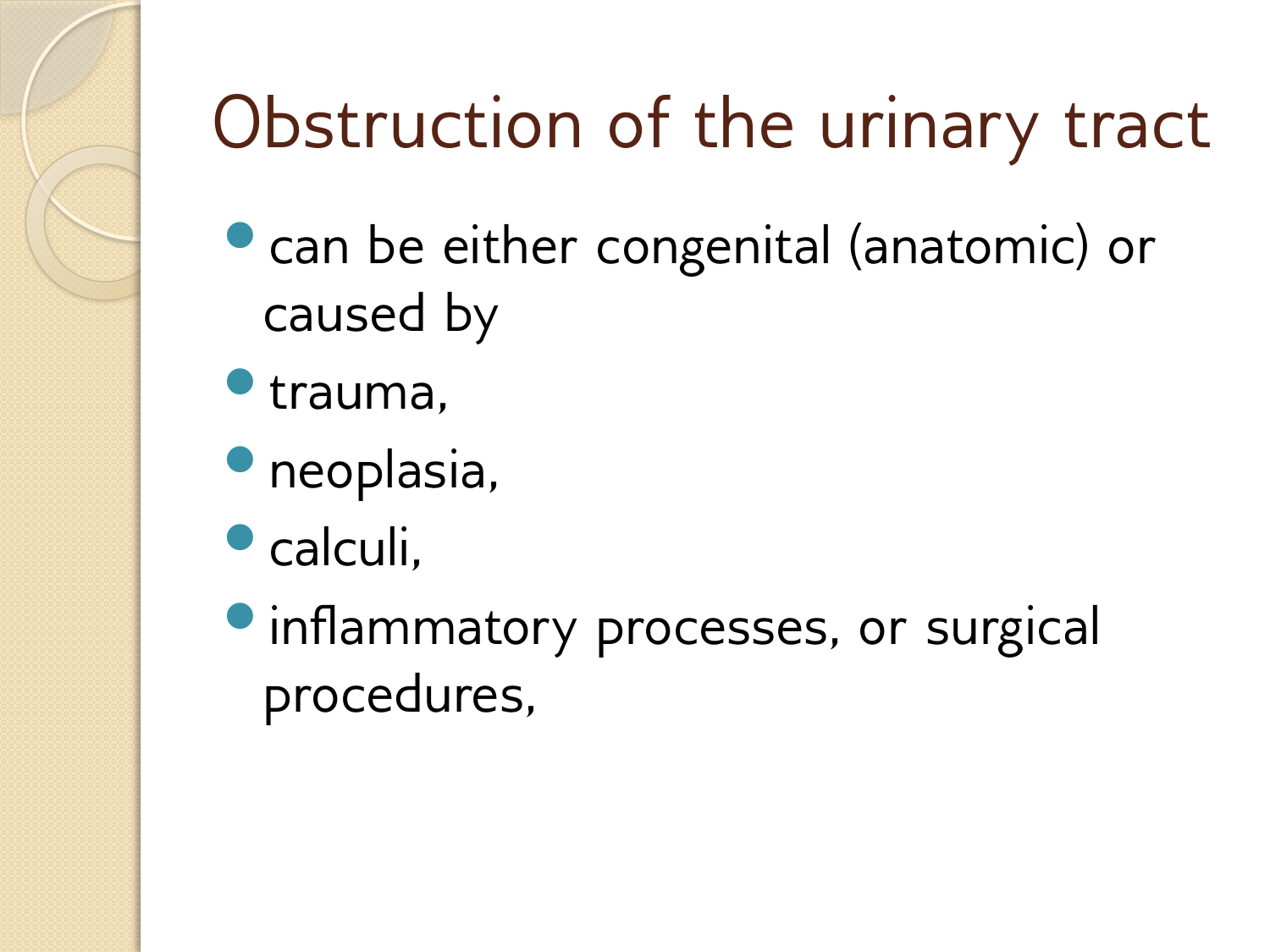

# Obstruction of the urinary tract
can be either congenital (anatomic) or caused by
trauma,
neoplasia,
calculi,
inflammatory processes, or surgical procedures,